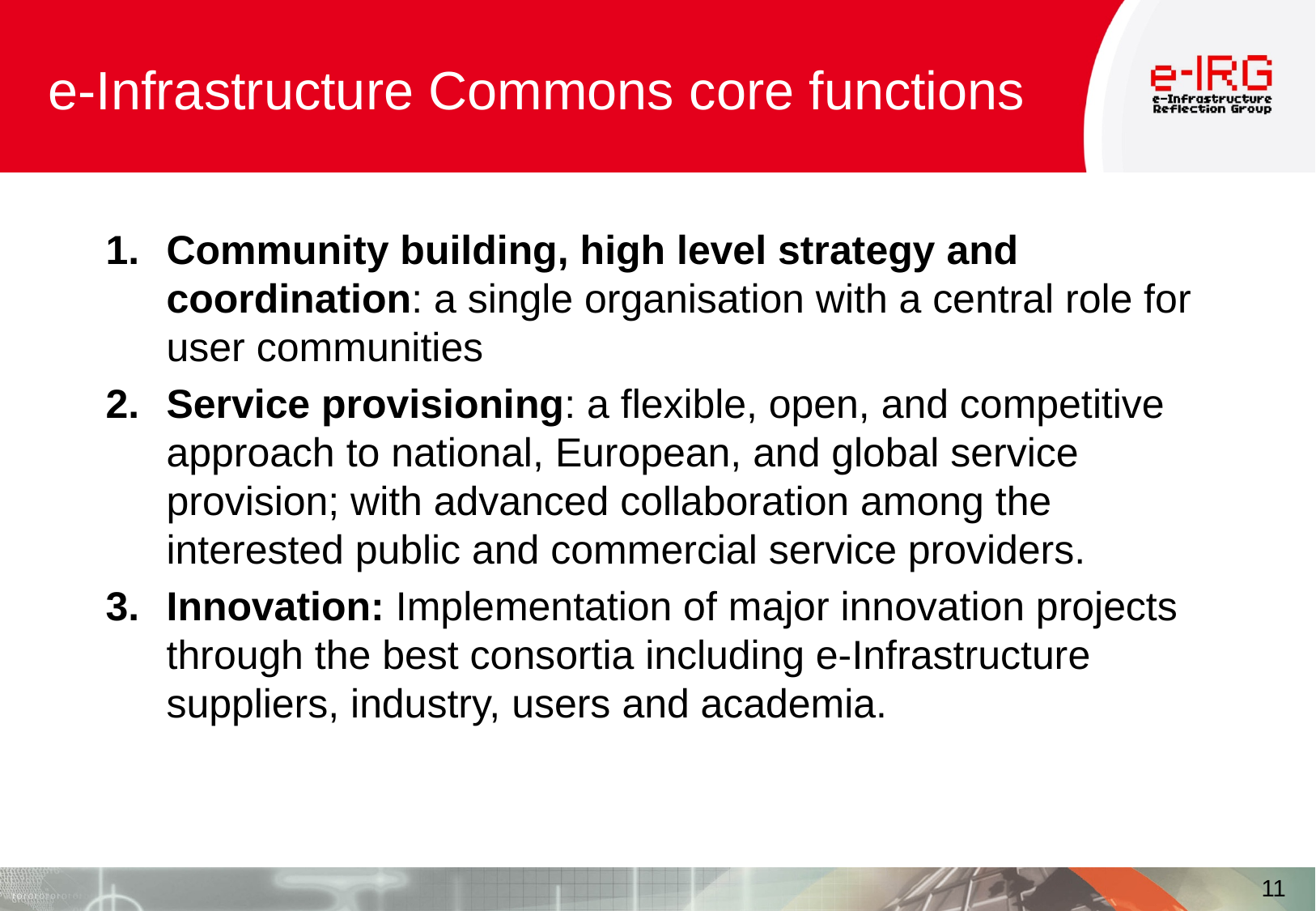

# e-Infrastructure Commons core functions

Community building, high level strategy and coordination: a single organisation with a central role for user communities
Service provisioning: a flexible, open, and competitive approach to national, European, and global service provision; with advanced collaboration among the interested public and commercial service providers.
Innovation: Implementation of major innovation projects through the best consortia including e-Infrastructure suppliers, industry, users and academia.

11